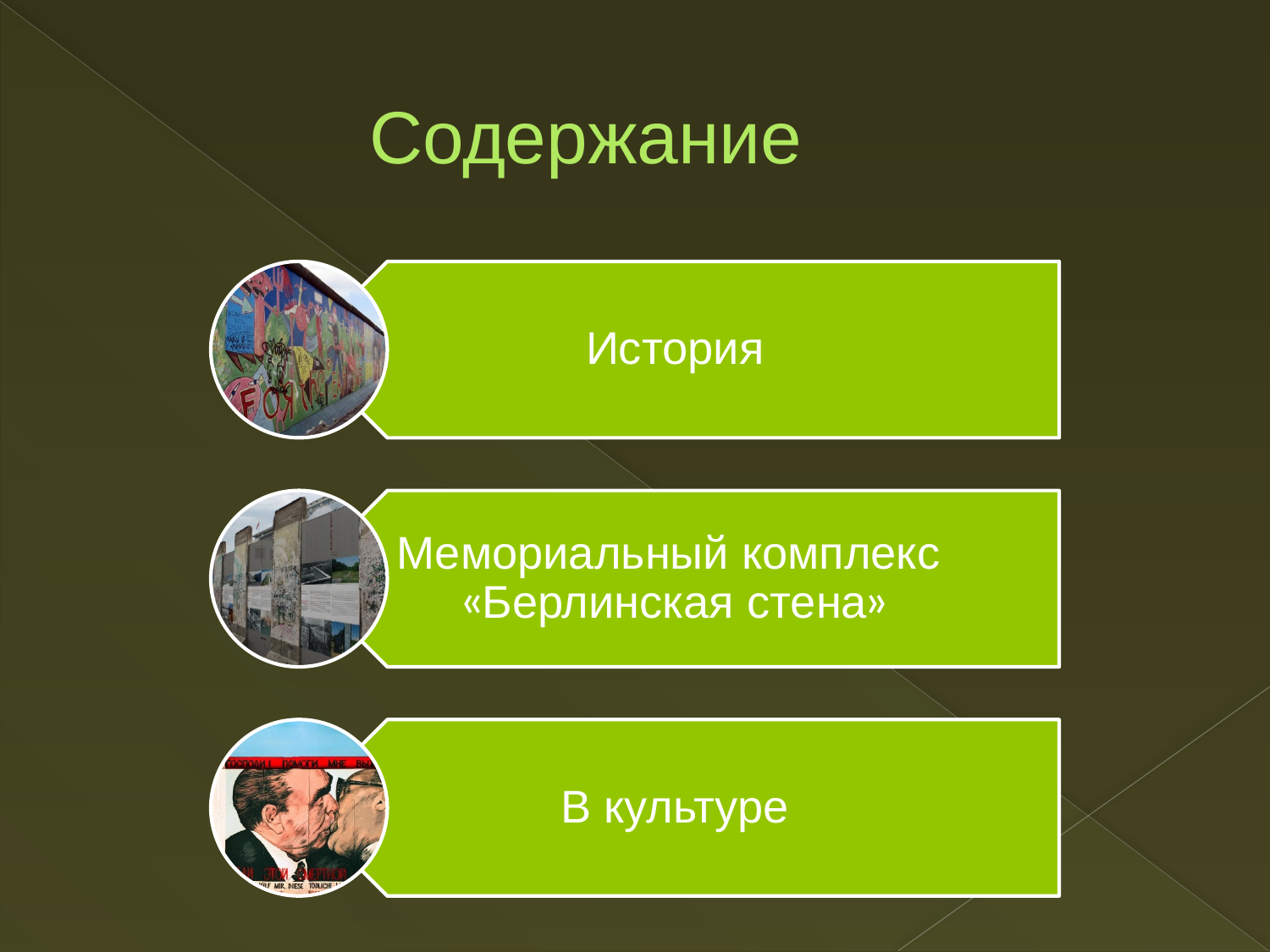

# Содержание
История
Мемориальный комплекс  «Берлинская стена»
В культуре